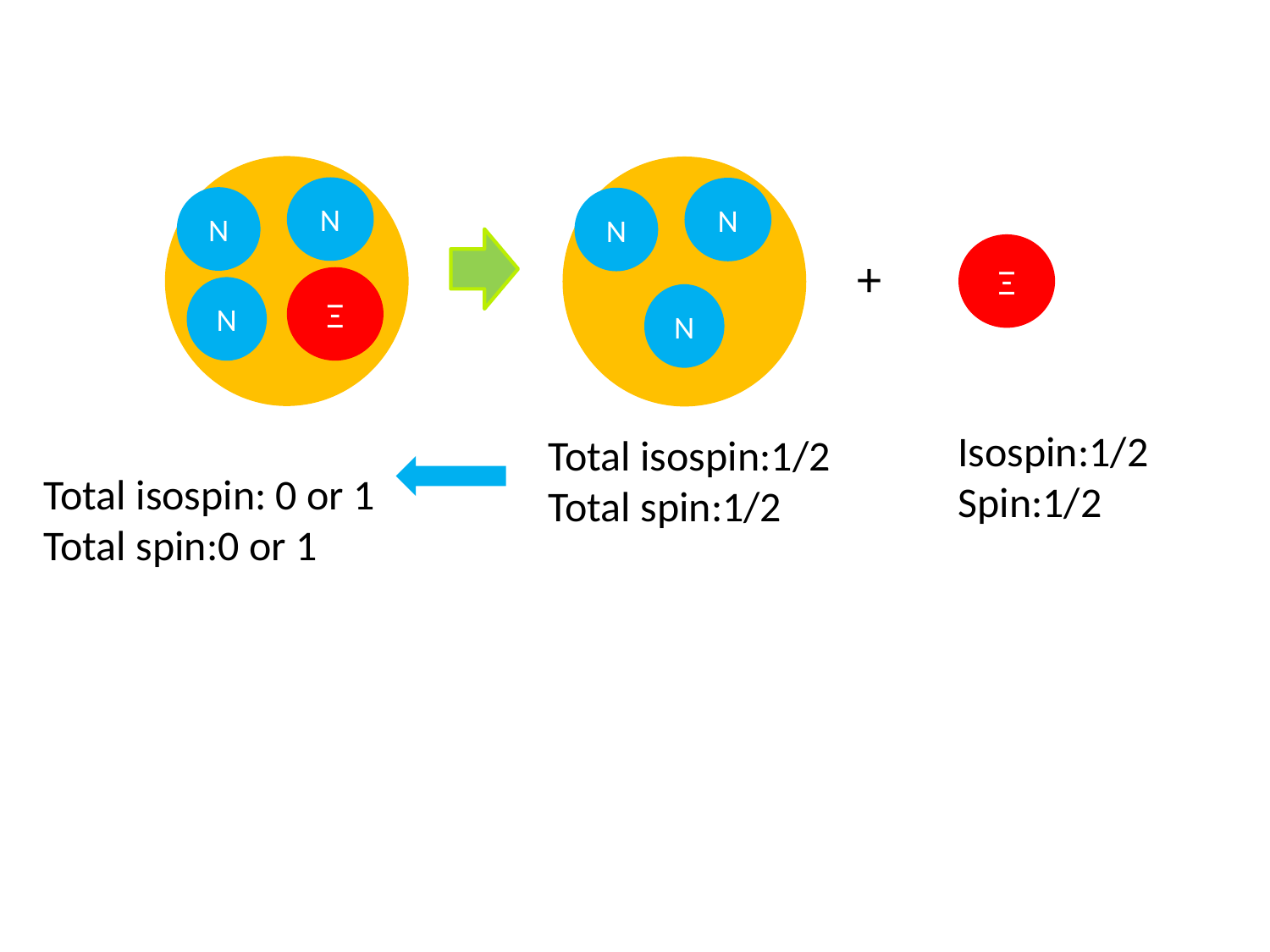

N
N
N
N

Ξ
+
Ξ
N
N
Isospin:1/2
Spin:1/2
Total isospin:1/2
Total spin:1/2

Total isospin: 0 or 1
Total spin:0 or 1